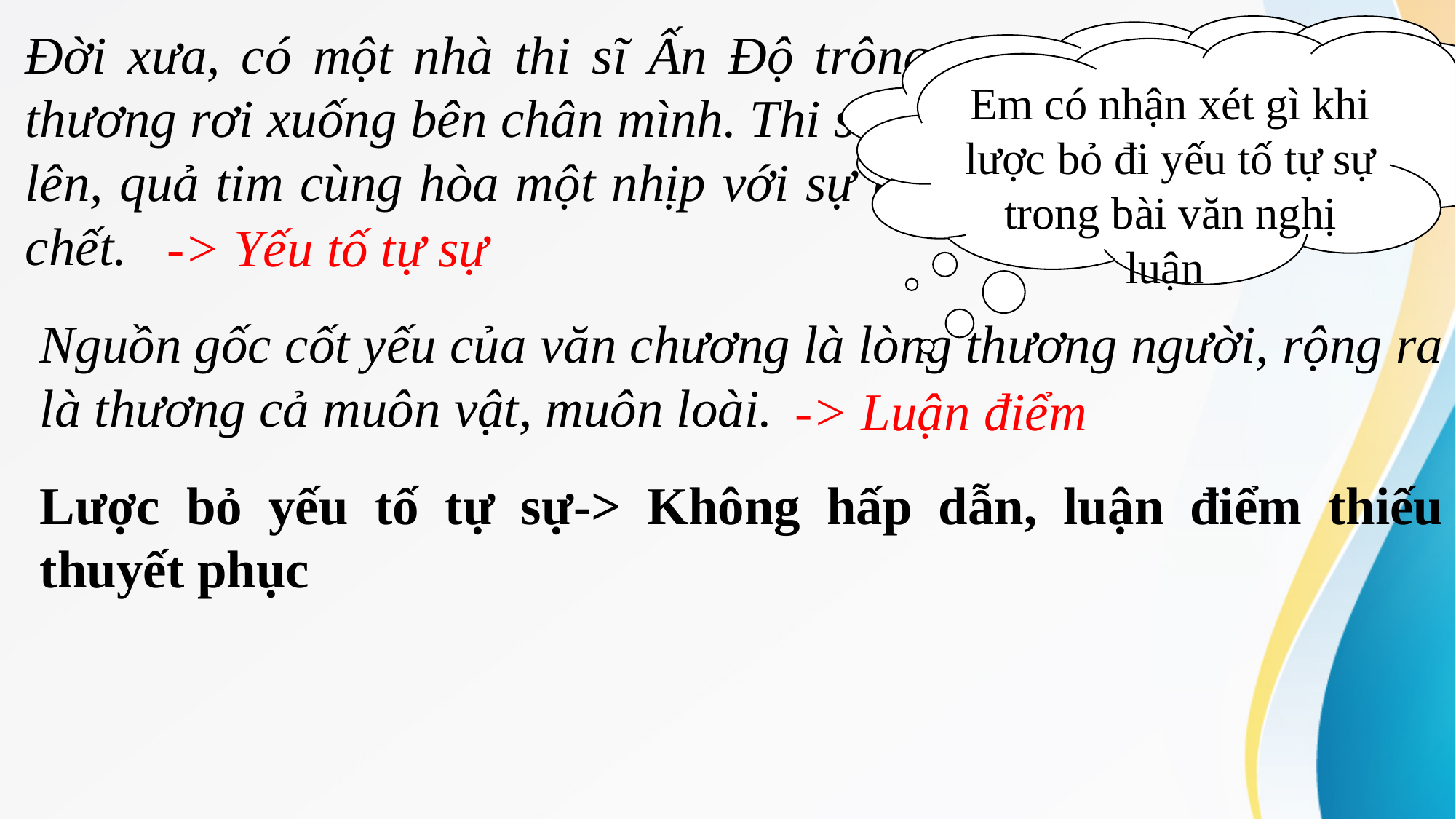

Đời xưa, có một nhà thi sĩ Ấn Độ trông thấy một con chim bị thương rơi xuống bên chân mình. Thi sĩ thương hại quá, khóc nức lên, quả tim cùng hòa một nhịp với sự run rẩy của con chim sắp chết.
Câu nào là luận điểm của đoạn văn
Em có nhận xét gì khi lược bỏ đi yếu tố tự sự trong bài văn nghị luận
-> Yếu tố tự sự
Nguồn gốc cốt yếu của văn chương là lòng thương người, rộng ra là thương cả muôn vật, muôn loài.
-> Luận điểm
Lược bỏ yếu tố tự sự-> Không hấp dẫn, luận điểm thiếu thuyết phục